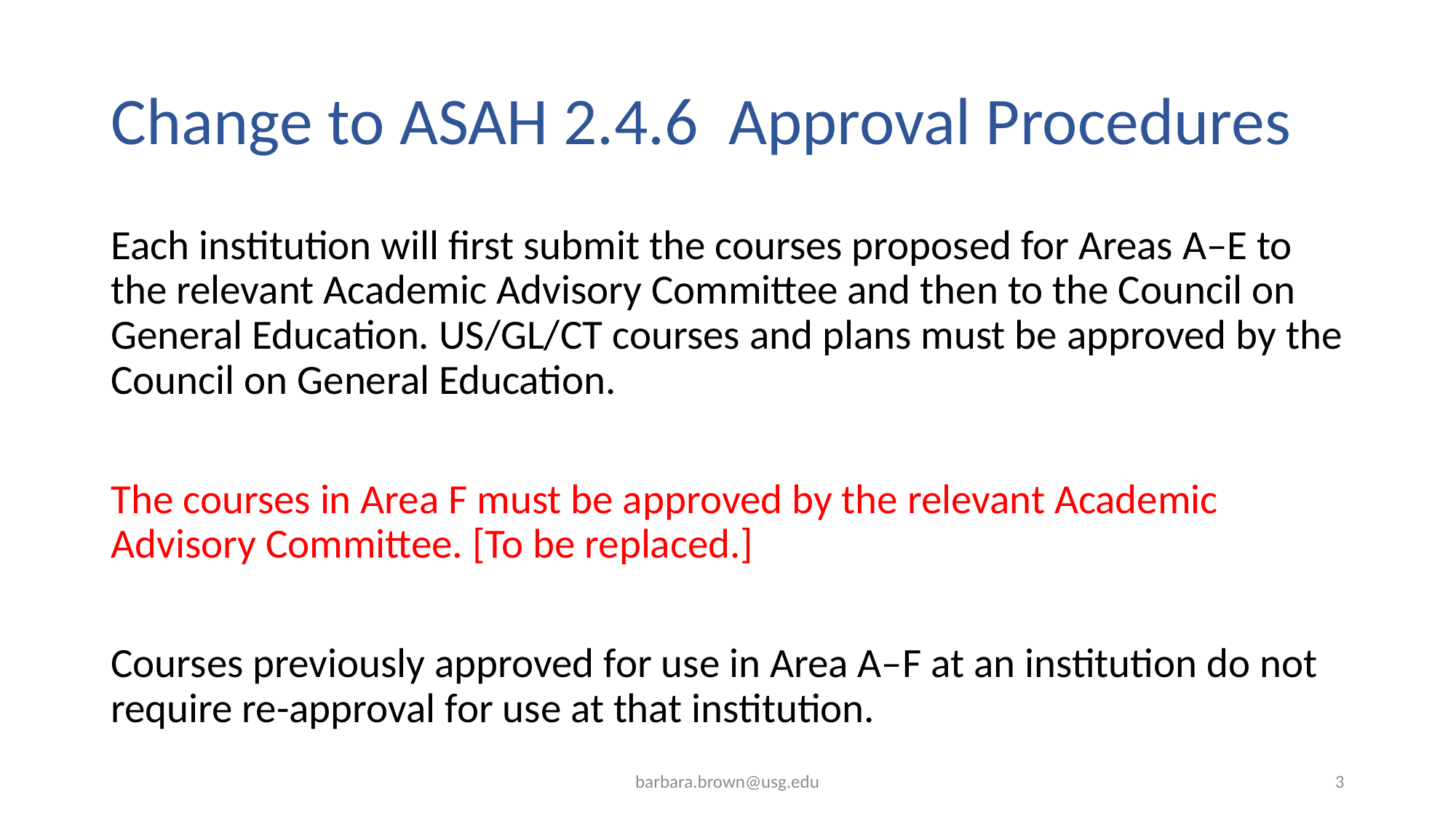

# Change to ASAH 2.4.6  Approval Procedures
Each institution will first submit the courses proposed for Areas A–E to the relevant Academic Advisory Committee and then to the Council on General Education. US/GL/CT courses and plans must be approved by the Council on General Education.

The courses in Area F must be approved by the relevant Academic Advisory Committee. [To be replaced.]

Courses previously approved for use in Area A–F at an institution do not require re-approval for use at that institution.

barbara.brown@usg.edu
3